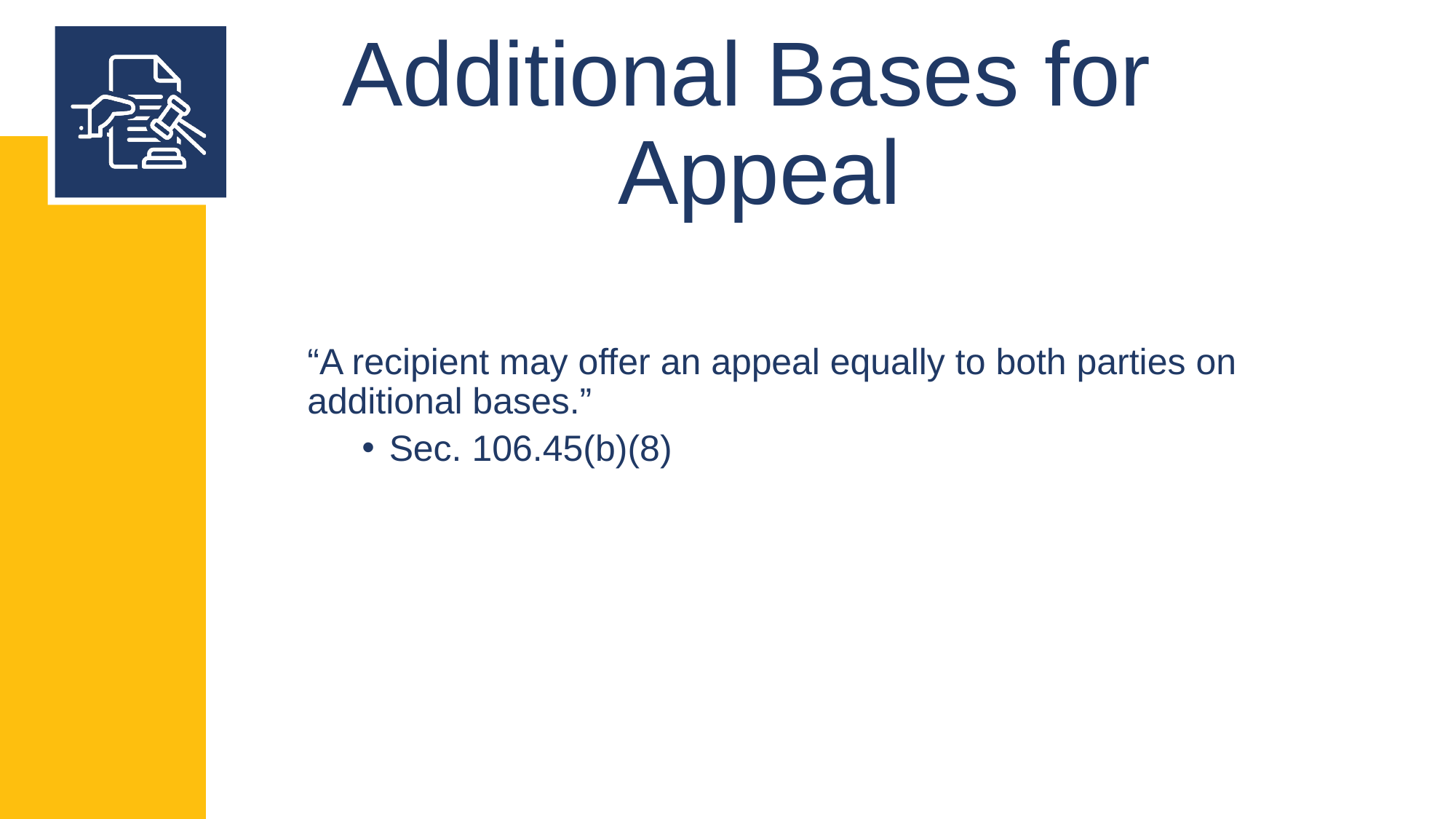

# Additional Bases for Appeal

“A recipient may offer an appeal equally to both parties on additional bases.”
Sec. 106.45(b)(8)